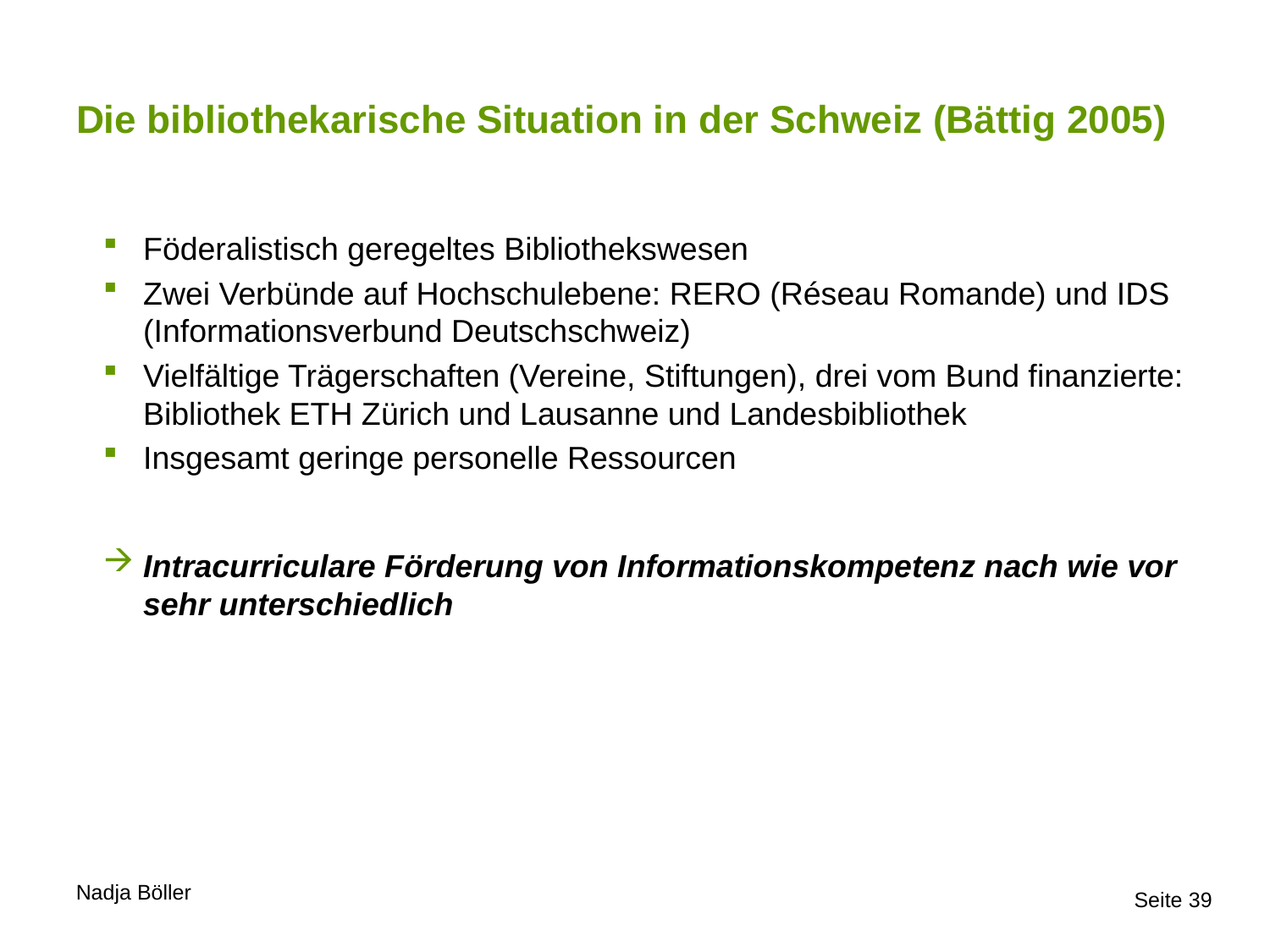

# Die bibliothekarische Situation in der Schweiz (Bättig 2005)
Föderalistisch geregeltes Bibliothekswesen
Zwei Verbünde auf Hochschulebene: RERO (Réseau Romande) und IDS (Informationsverbund Deutschschweiz)
Vielfältige Trägerschaften (Vereine, Stiftungen), drei vom Bund finanzierte: Bibliothek ETH Zürich und Lausanne und Landesbibliothek
Insgesamt geringe personelle Ressourcen

Intracurriculare Förderung von Informationskompetenz nach wie vor sehr unterschiedlich

Seite 39